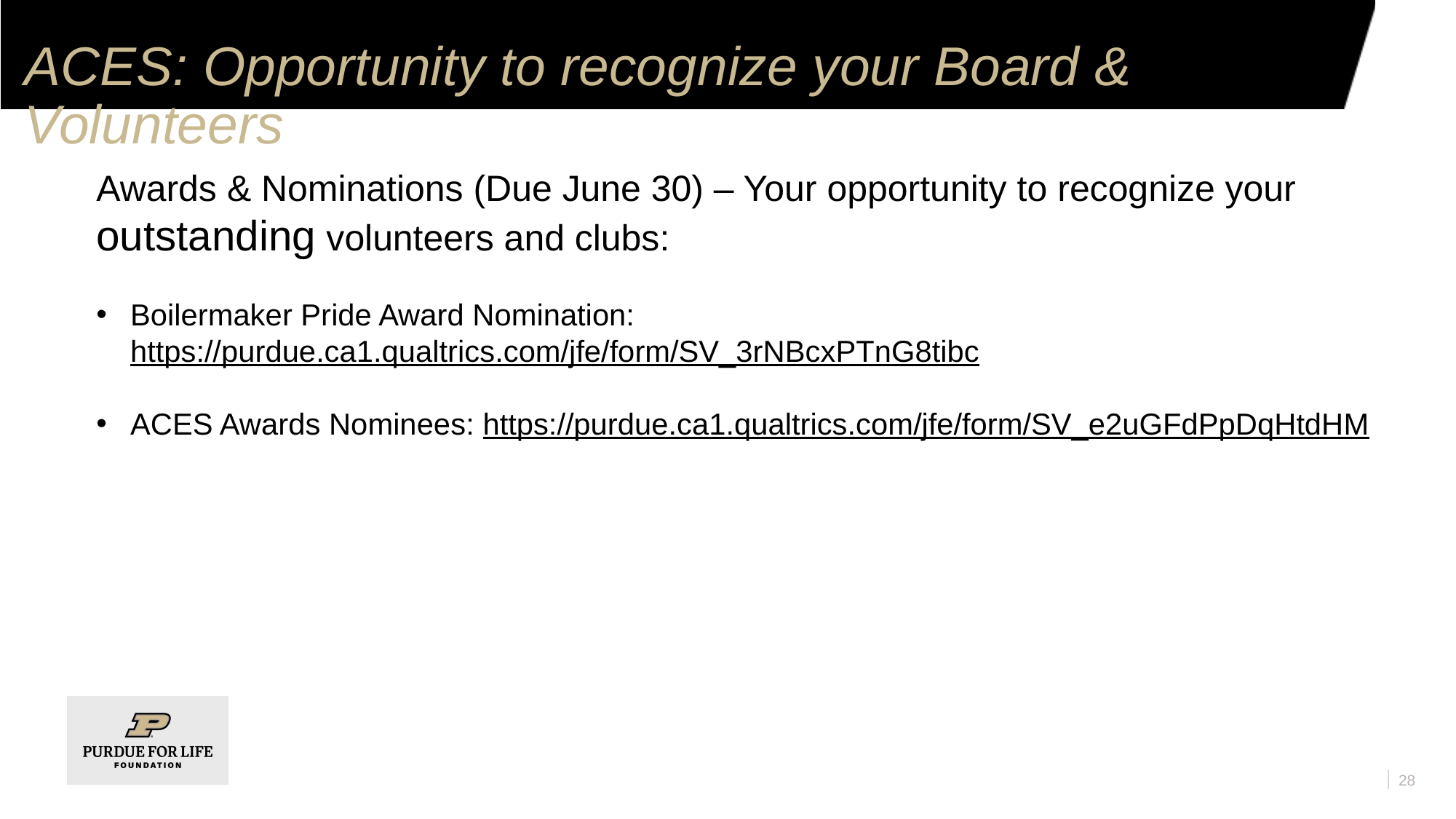

# ACES: Opportunity to recognize your Board & Volunteers

Awards & Nominations (Due June 30) – Your opportunity to recognize your outstanding volunteers and clubs:

Boilermaker Pride Award Nomination: https://purdue.ca1.qualtrics.com/jfe/form/SV_3rNBcxPTnG8tibc

ACES Awards Nominees: https://purdue.ca1.qualtrics.com/jfe/form/SV_e2uGFdPpDqHtdHM